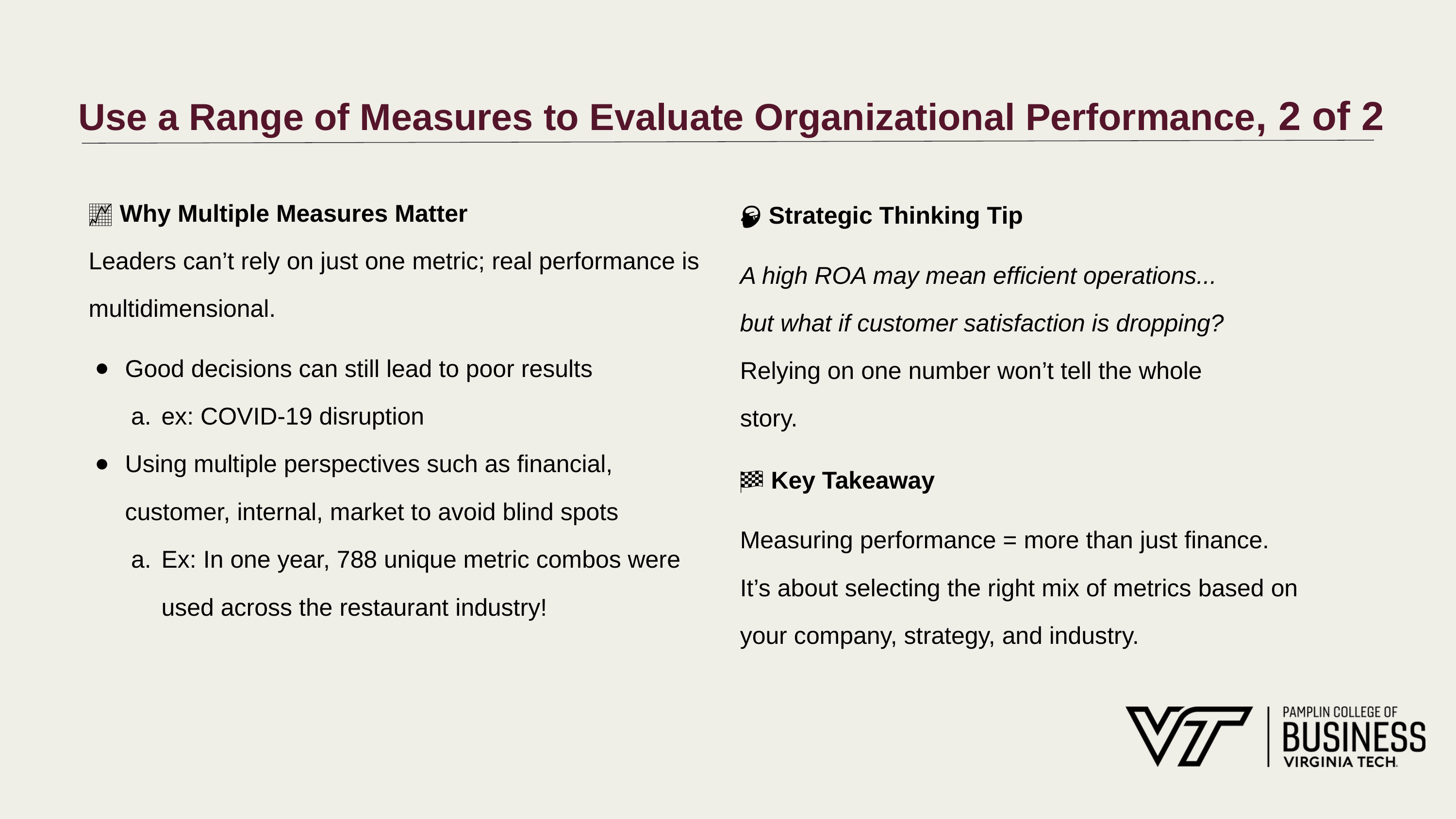

# Use a Range of Measures to Evaluate Organizational Performance, 2 of 2
📈 Why Multiple Measures Matter
Leaders can’t rely on just one metric; real performance is multidimensional.
Good decisions can still lead to poor results
ex: COVID-19 disruption
Using multiple perspectives such as financial, customer, internal, market to avoid blind spots
Ex: In one year, 788 unique metric combos were used across the restaurant industry!
🧠 Strategic Thinking Tip
A high ROA may mean efficient operations... but what if customer satisfaction is dropping?
Relying on one number won’t tell the whole story.
🏁 Key Takeaway
Measuring performance = more than just finance.
It’s about selecting the right mix of metrics based on your company, strategy, and industry.